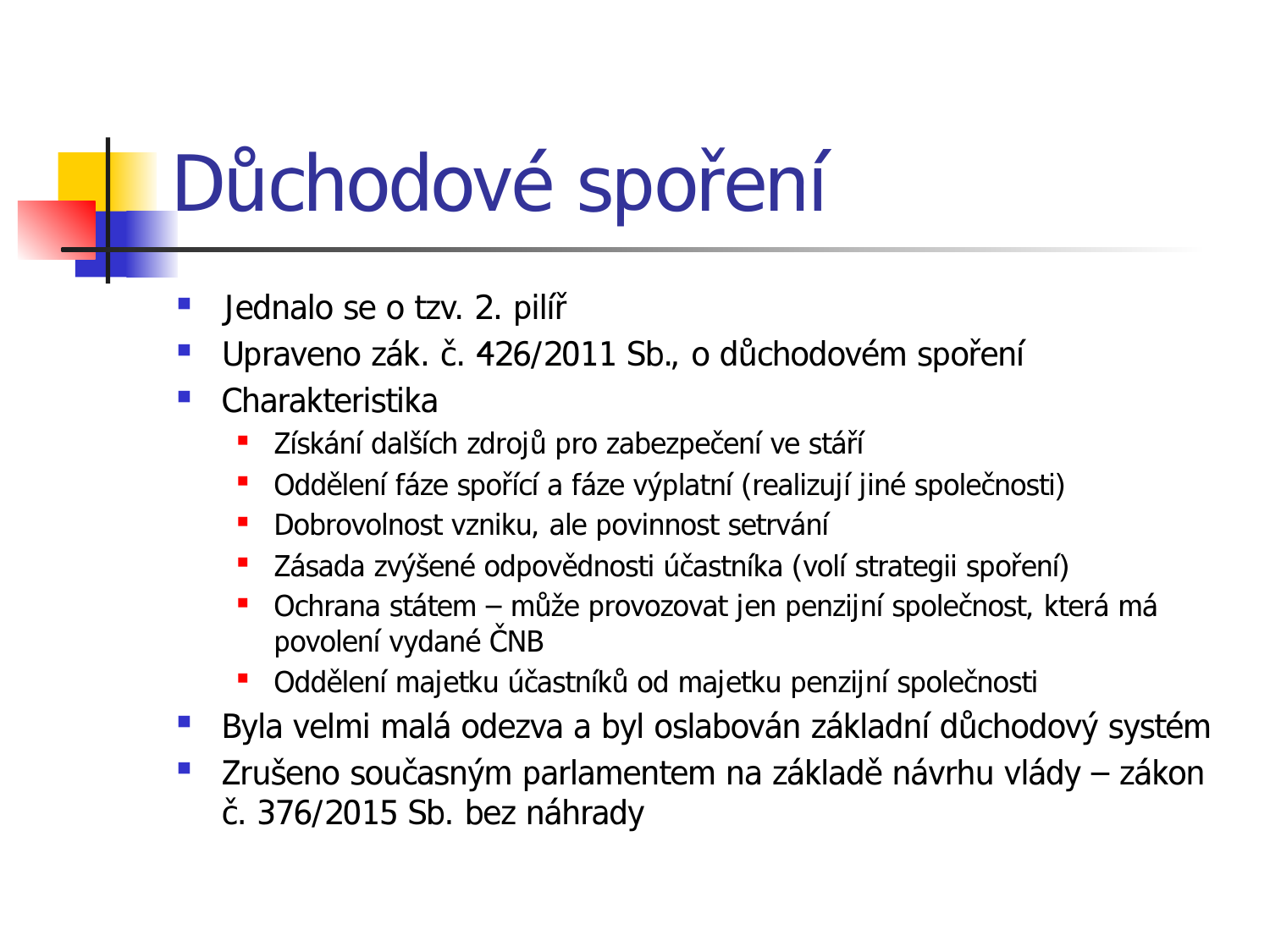

# Důchodové spoření
Jednalo se o tzv. 2. pilíř
Upraveno zák. č. 426/2011 Sb., o důchodovém spoření
Charakteristika
Získání dalších zdrojů pro zabezpečení ve stáří
Oddělení fáze spořící a fáze výplatní (realizují jiné společnosti)
Dobrovolnost vzniku, ale povinnost setrvání
Zásada zvýšené odpovědnosti účastníka (volí strategii spoření)
Ochrana státem – může provozovat jen penzijní společnost, která má povolení vydané ČNB
Oddělení majetku účastníků od majetku penzijní společnosti
Byla velmi malá odezva a byl oslabován základní důchodový systém
Zrušeno současným parlamentem na základě návrhu vlády – zákon č. 376/2015 Sb. bez náhrady